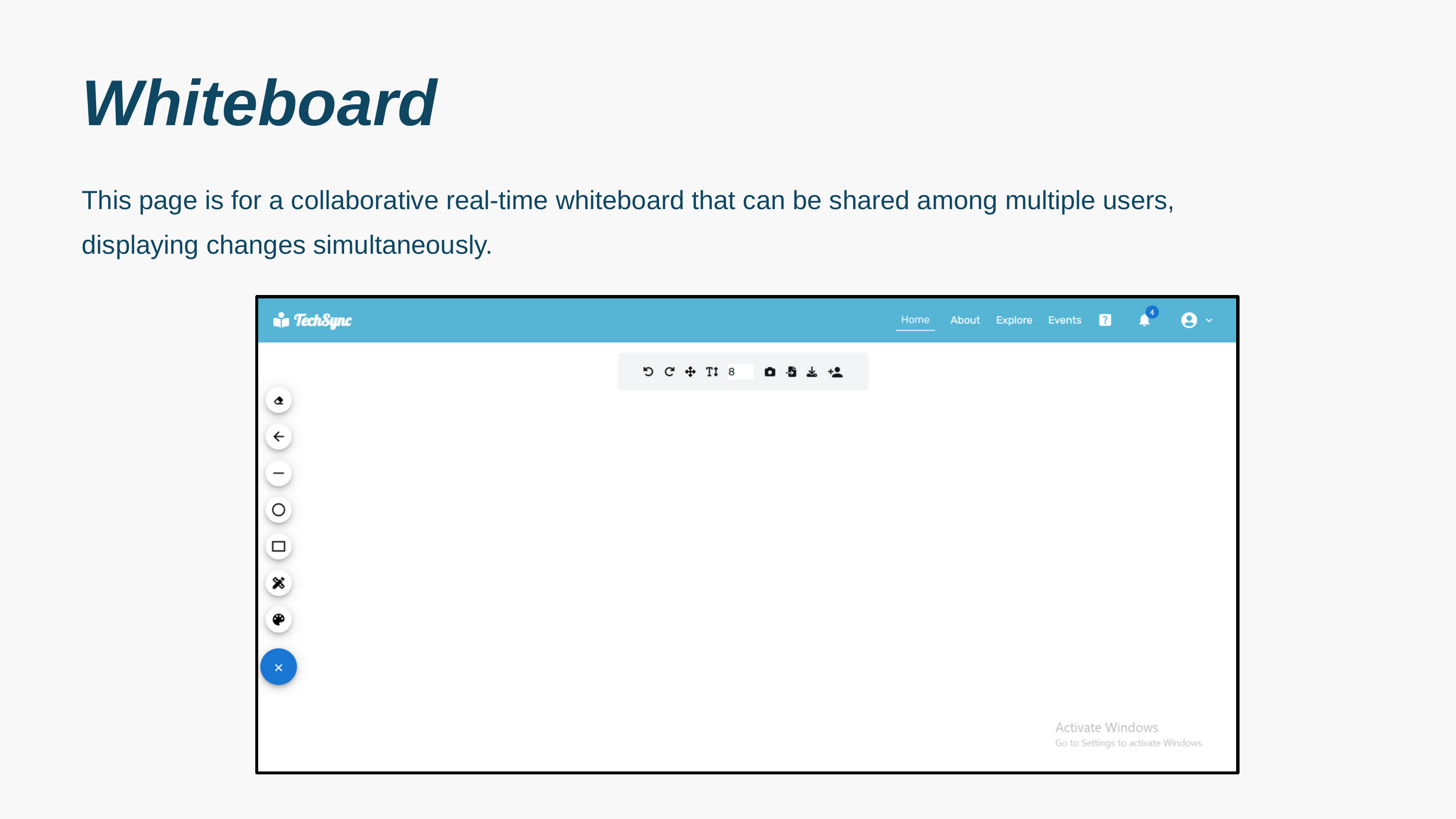

Whiteboard
This page is for a collaborative real-time whiteboard that can be shared among multiple users, displaying changes simultaneously.